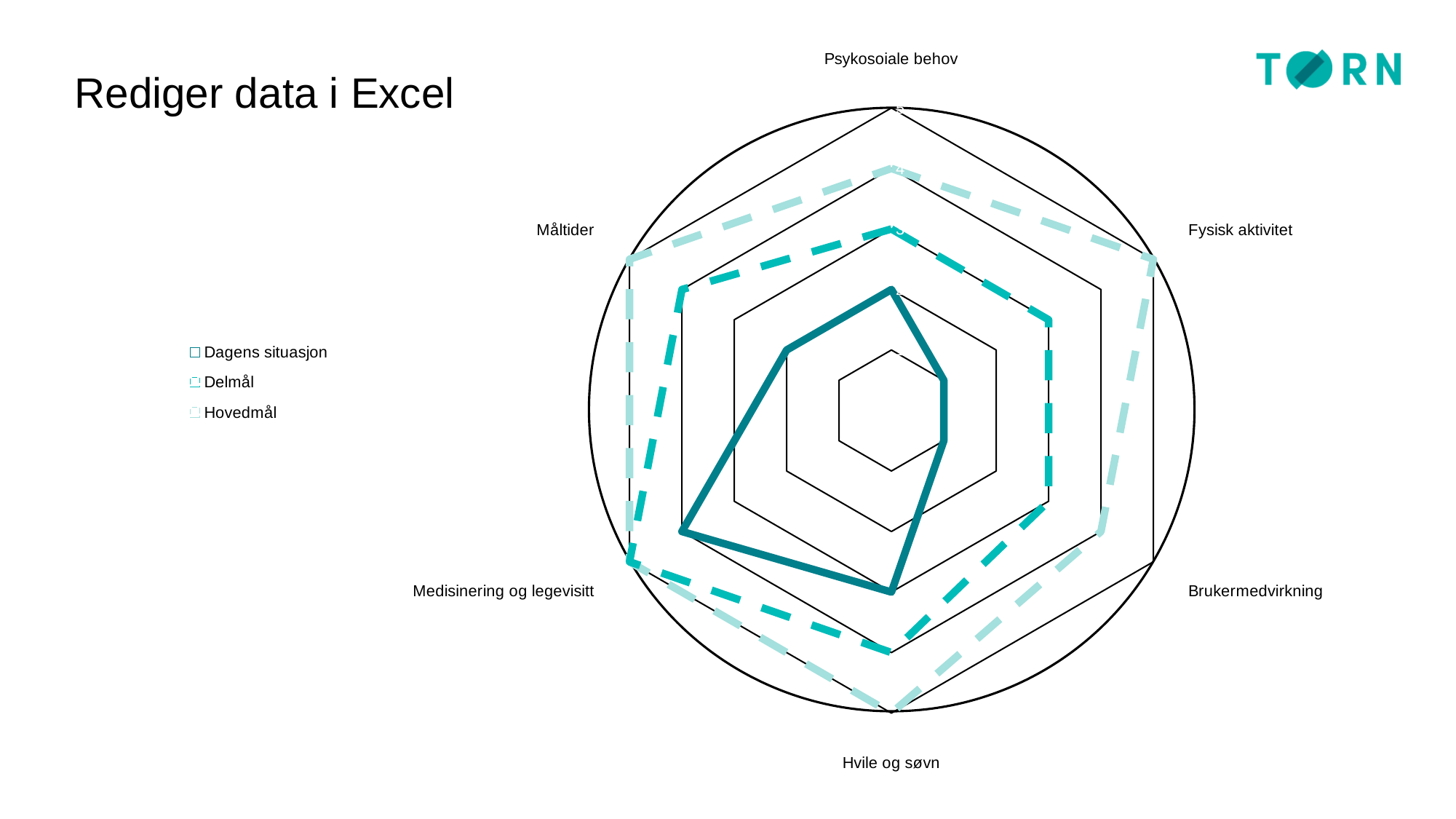

### Chart

| Category | Dagens situasjon | Delmål | Hovedmål |
|---|---|---|---|
| Psykosoiale behov | 2.0 | 3.0 | 4.0 |
| Fysisk aktivitet | 1.0 | 3.0 | 5.0 |
| Brukermedvirkning | 1.0 | 3.0 | 4.0 |
| Hvile og søvn | 3.0 | 4.0 | 5.0 |
| Medisinering og legevisitt | 4.0 | 5.0 | 5.0 |
| Måltider | 2.0 | 4.0 | 5.0 |
# Rediger data i Excel